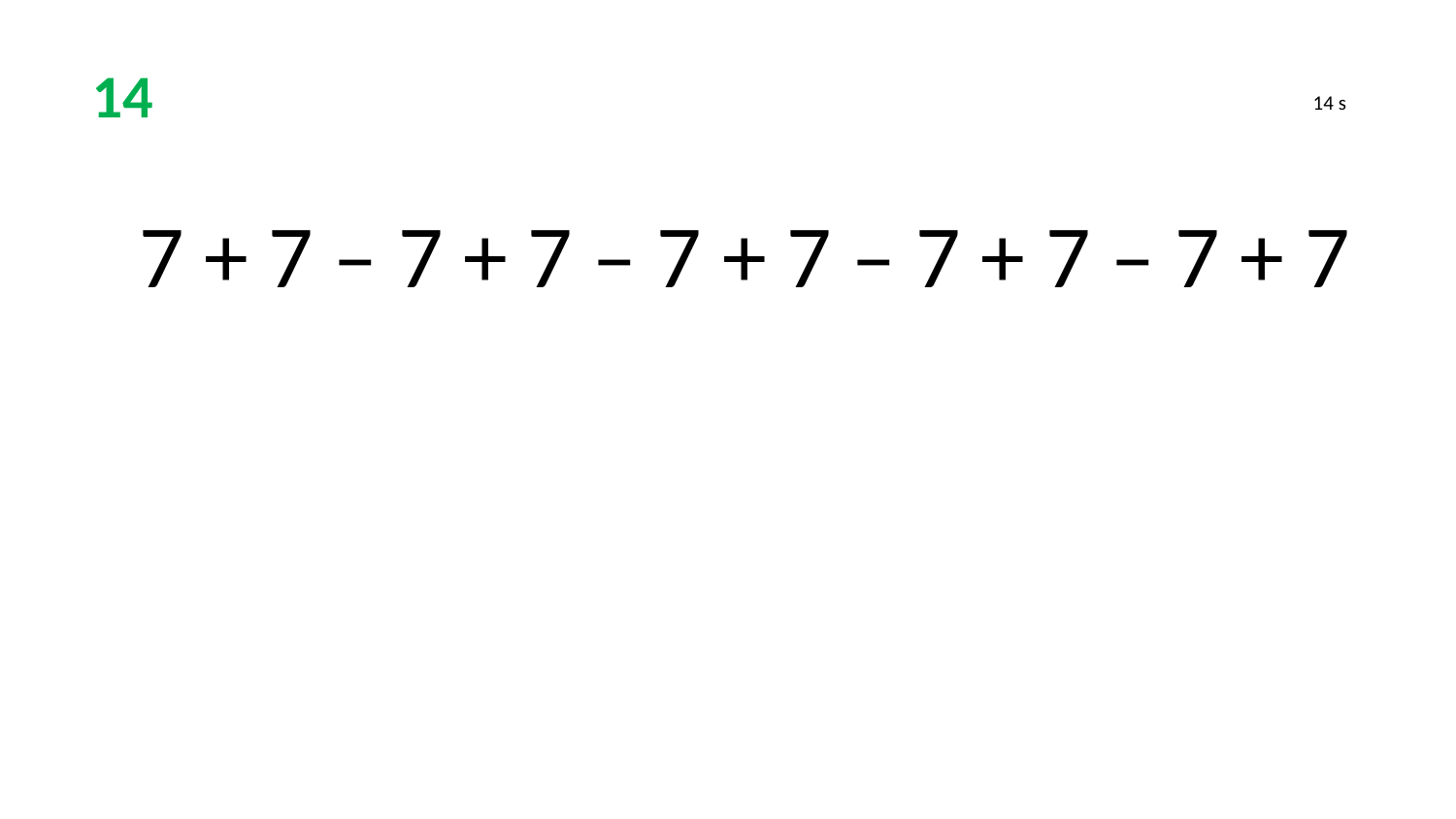

14
 14 s
7 + 7 – 7 + 7 – 7 + 7 – 7 + 7 – 7 + 7